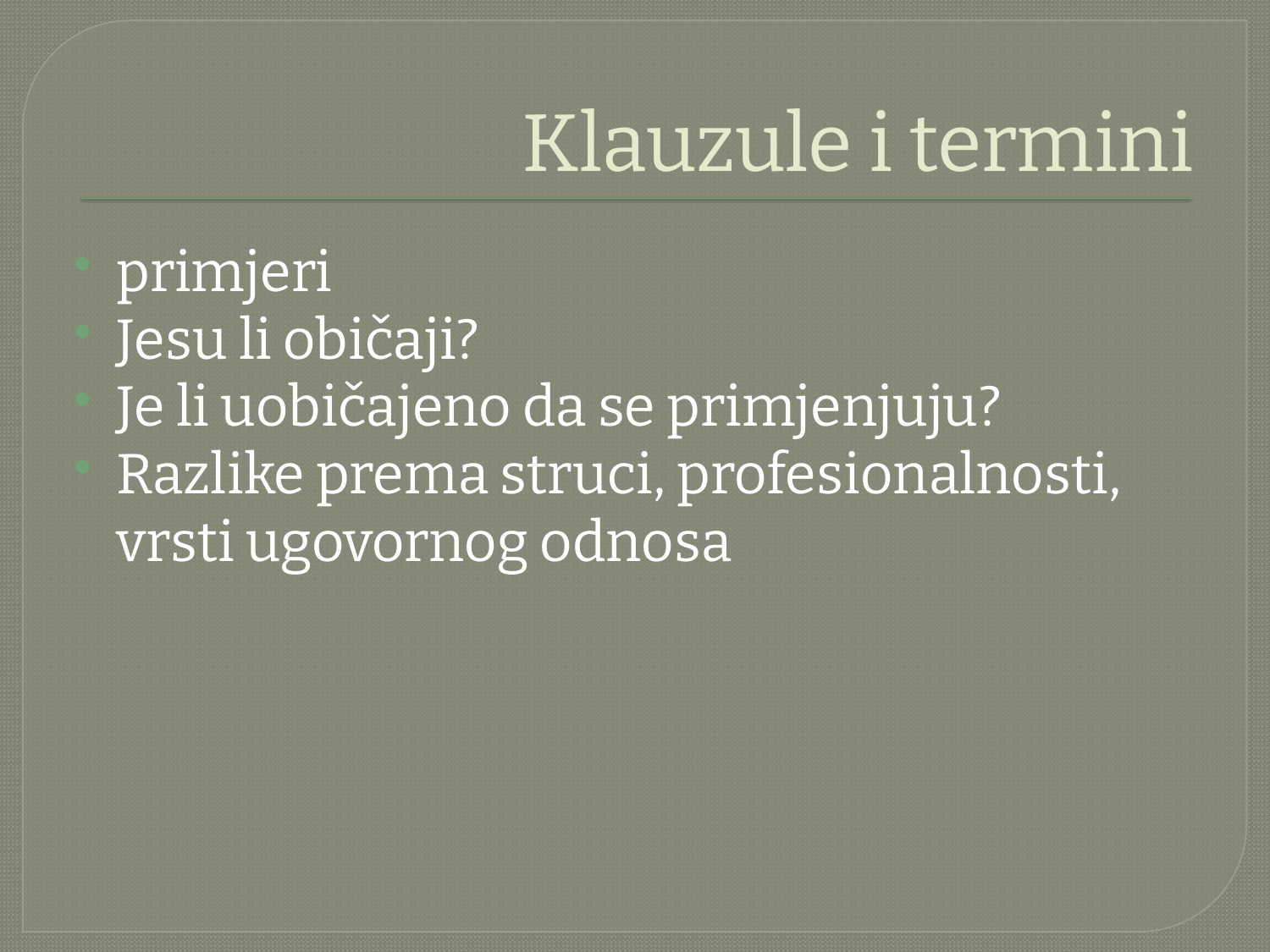

# Klauzule i termini
primjeri
Jesu li običaji?
Je li uobičajeno da se primjenjuju?
Razlike prema struci, profesionalnosti, vrsti ugovornog odnosa